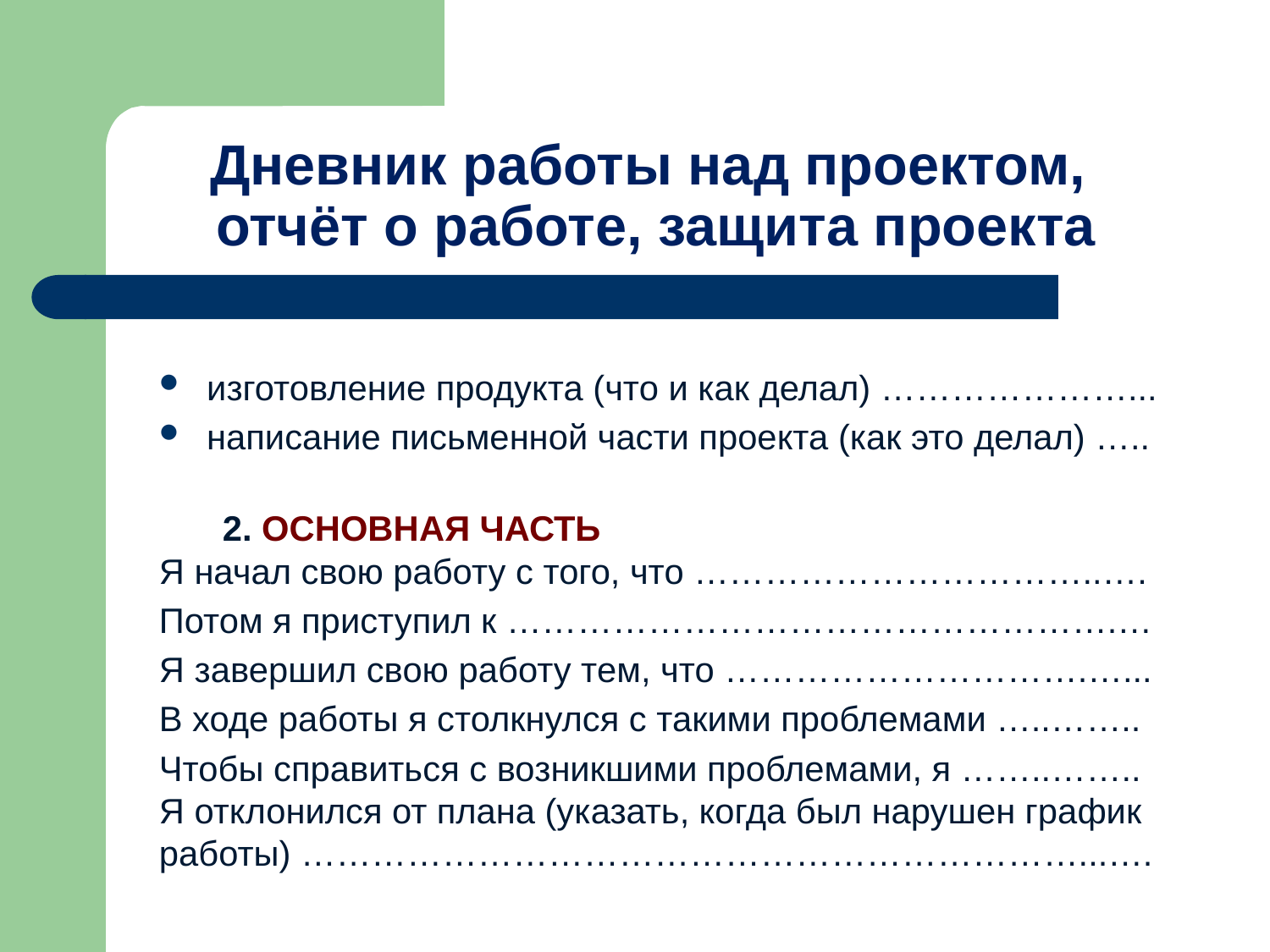

# Дневник работы над проектом, отчёт о работе, защита проекта
изготовление продукта (что и как делал) …………………...
написание письменной части проекта (как это делал) …..

2. ОСНОВНАЯ ЧАСТЬ
Я начал свою работу с того, что ……………………………..….
Потом я приступил к …………………………………………….…
Я завершил свою работу тем, что ………………………….…...
В ходе работы я столкнулся с такими проблемами …..……..
Чтобы справиться с возникшими проблемами, я ……..……..
Я отклонился от плана (указать, когда был нарушен график работы) …………………………………………………………...….